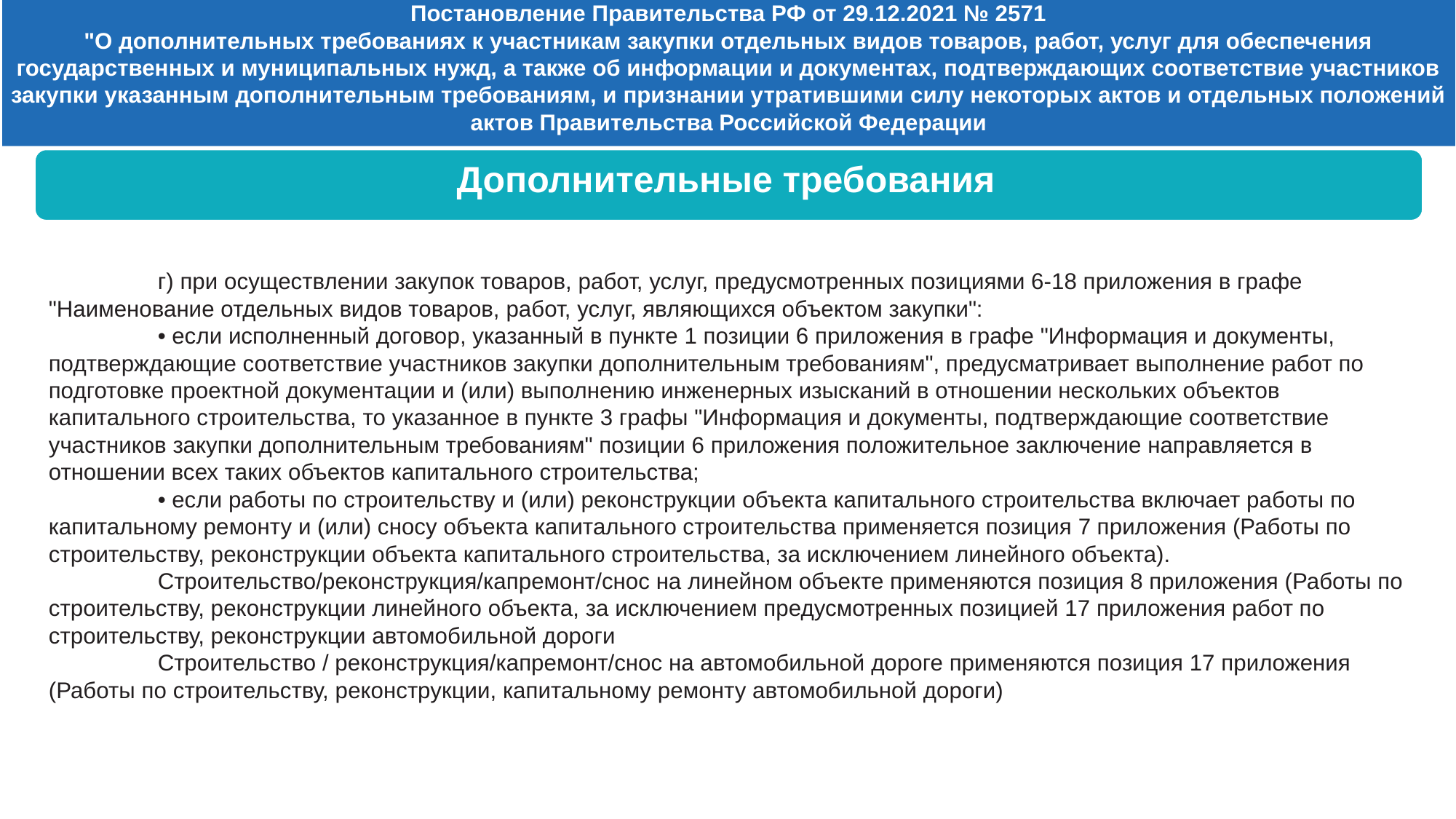

# Постановление Правительства РФ от 29.12.2021 № 2571 "О дополнительных требованиях к участникам закупки отдельных видов товаров, работ, услуг для обеспечения государственных и муниципальных нужд, а также об информации и документах, подтверждающих соответствие участников закупки указанным дополнительным требованиям, и признании утратившими силу некоторых актов и отдельных положений актов Правительства Российской Федерации

Дополнительные требования
	г) при осуществлении закупок товаров, работ, услуг, предусмотренных позициями 6-18 приложения в графе "Наименование отдельных видов товаров, работ, услуг, являющихся объектом закупки":
	• если исполненный договор, указанный в пункте 1 позиции 6 приложения в графе "Информация и документы, подтверждающие соответствие участников закупки дополнительным требованиям", предусматривает выполнение работ по подготовке проектной документации и (или) выполнению инженерных изысканий в отношении нескольких объектов капитального строительства, то указанное в пункте 3 графы "Информация и документы, подтверждающие соответствие участников закупки дополнительным требованиям" позиции 6 приложения положительное заключение направляется в отношении всех таких объектов капитального строительства;
	• если работы по строительству и (или) реконструкции объекта капитального строительства включает работы по капитальному ремонту и (или) сносу объекта капитального строительства применяется позиция 7 приложения (Работы по строительству, реконструкции объекта капитального строительства, за исключением линейного объекта).
	Строительство/реконструкция/капремонт/снос на линейном объекте применяются позиция 8 приложения (Работы по строительству, реконструкции линейного объекта, за исключением предусмотренных позицией 17 приложения работ по строительству, реконструкции автомобильной дороги
	Строительство / реконструкция/капремонт/снос на автомобильной дороге применяются позиция 17 приложения (Работы по строительству, реконструкции, капитальному ремонту автомобильной дороги)